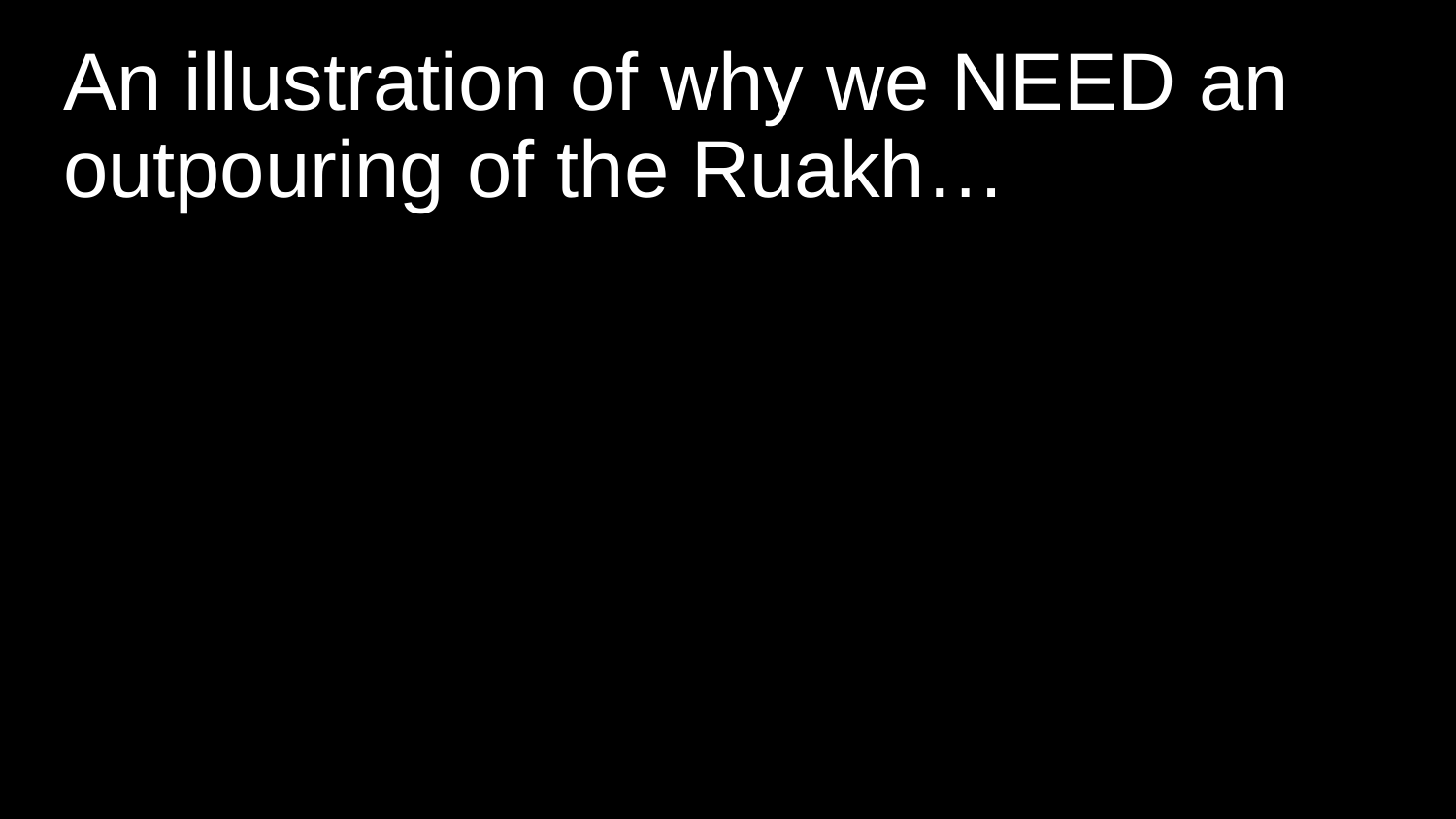

An illustration of why we NEED an outpouring of the Ruakh…